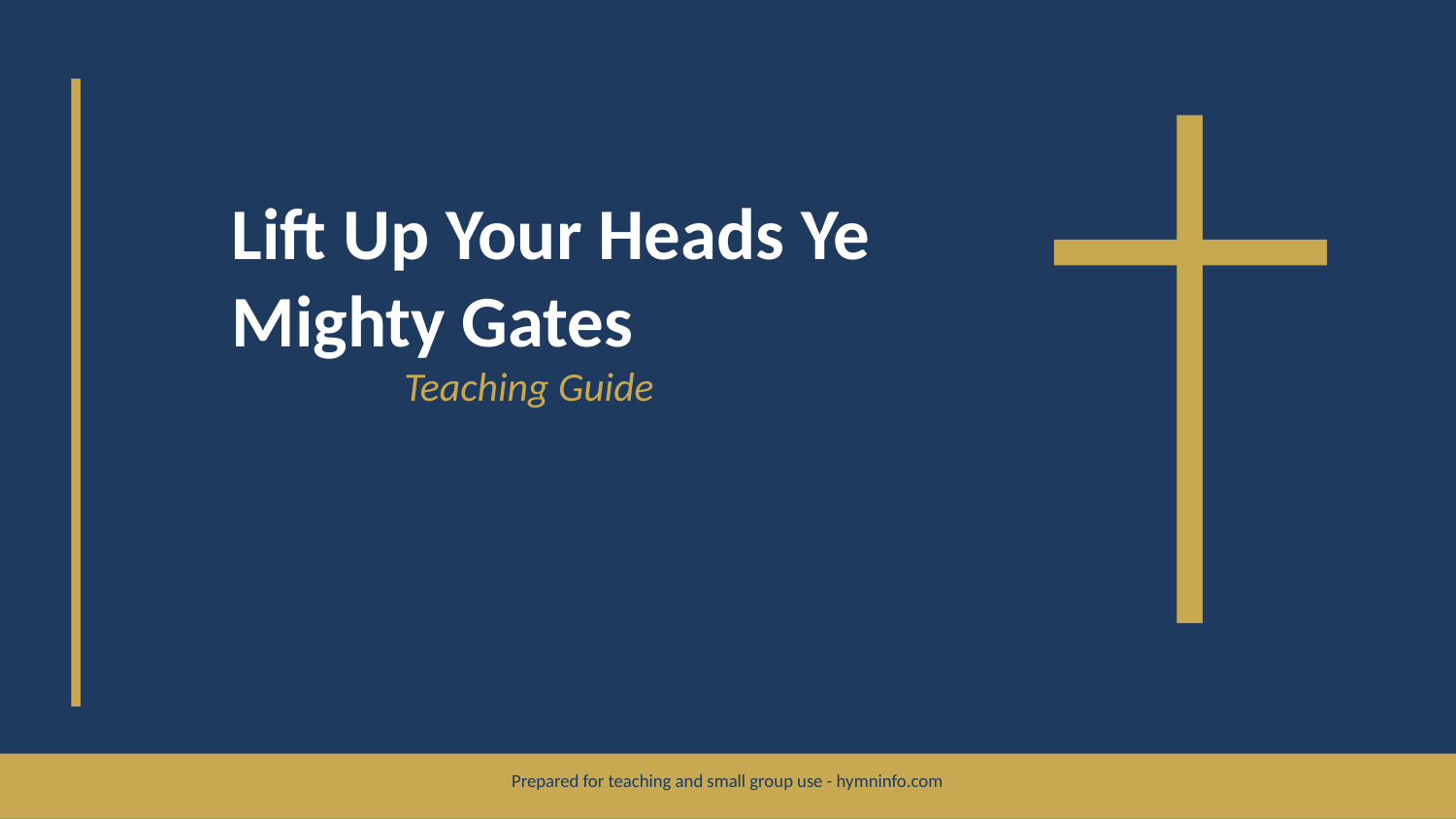

Lift Up Your Heads Ye Mighty Gates

Teaching Guide

Prepared for teaching and small group use - hymninfo.com